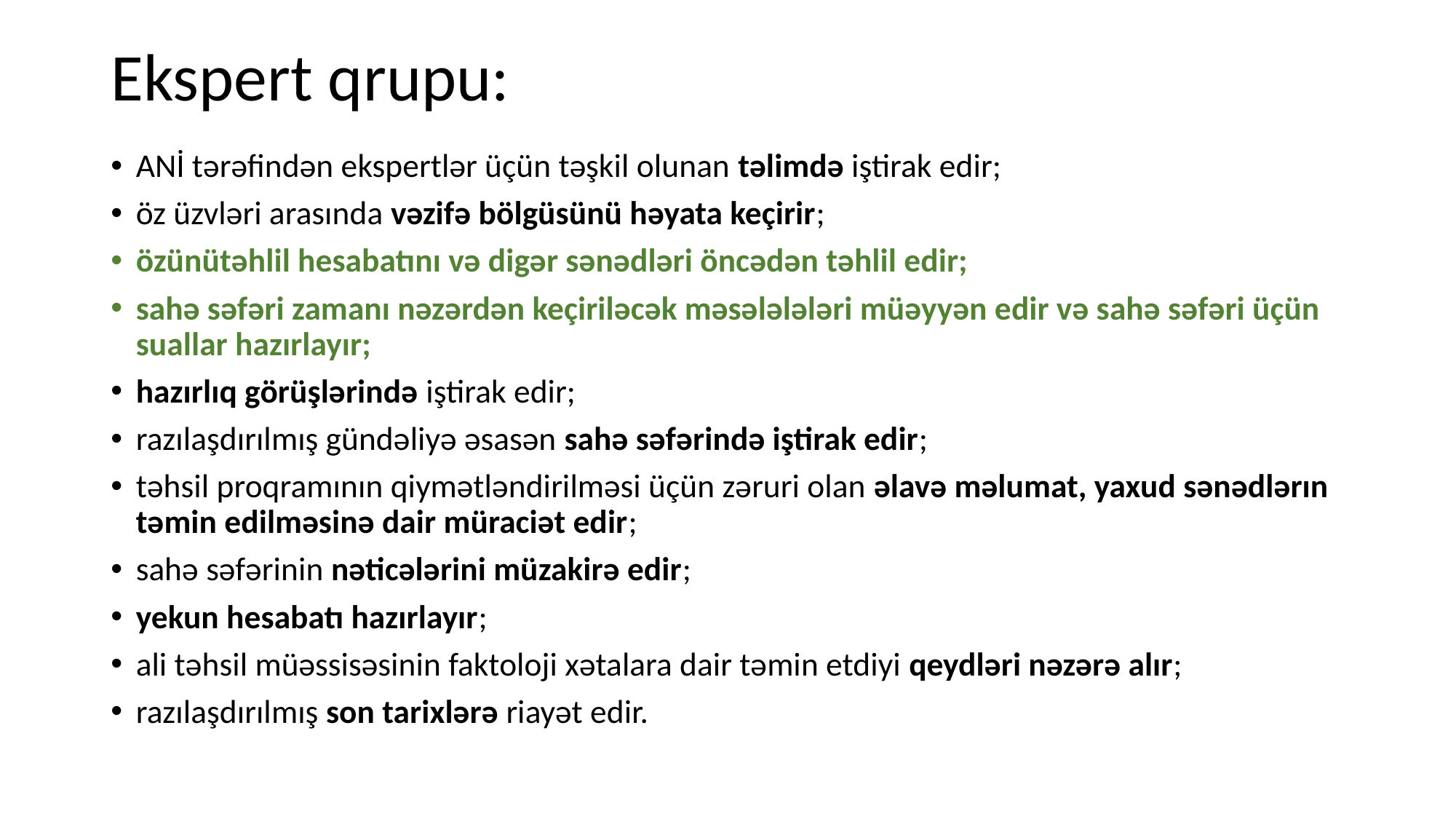

# Ekspert qrupu:
ANİ tərəfindən ekspertlər üçün təşkil olunan təlimdə iştirak edir;
öz üzvləri arasında vəzifə bölgüsünü həyata keçirir;
özünütəhlil hesabatını və digər sənədləri öncədən təhlil edir;
sahə səfəri zamanı nəzərdən keçiriləcək məsələlələri müəyyən edir və sahə səfəri üçün suallar hazırlayır;
hazırlıq görüşlərində iştirak edir;
razılaşdırılmış gündəliyə əsasən sahə səfərində iştirak edir;
təhsil proqramının qiymətləndirilməsi üçün zəruri olan əlavə məlumat, yaxud sənədlərın təmin edilməsinə dair müraciət edir;
sahə səfərinin nəticələrini müzakirə edir;
yekun hesabatı hazırlayır;
ali təhsil müəssisəsinin faktoloji xətalara dair təmin etdiyi qeydləri nəzərə alır;
razılaşdırılmış son tarixlərə riayət edir.